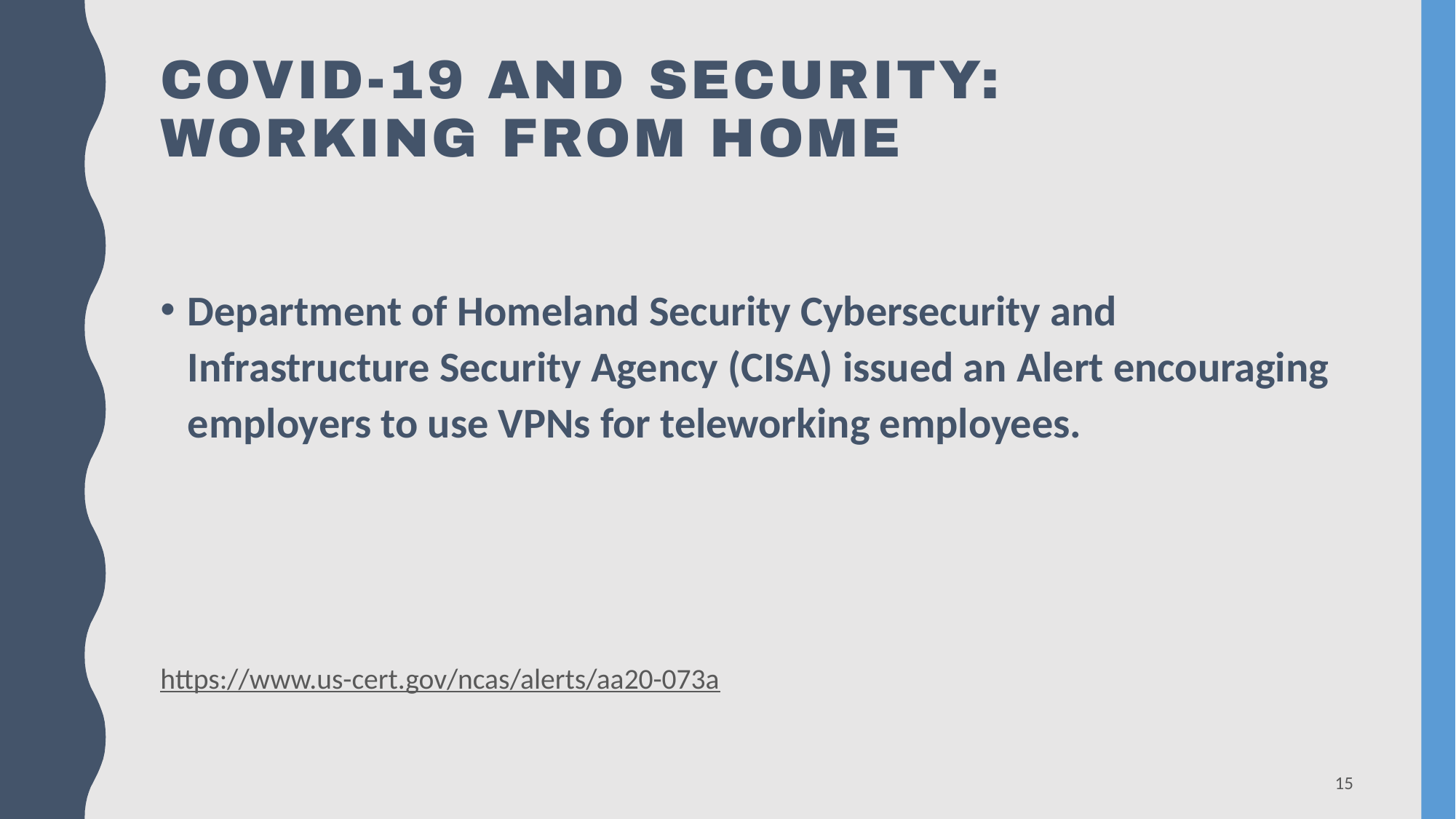

# Covid-19 and security: working from home
Department of Homeland Security Cybersecurity and Infrastructure Security Agency (CISA) issued an Alert encouraging employers to use VPNs for teleworking employees.

https://www.us-cert.gov/ncas/alerts/aa20-073a
15